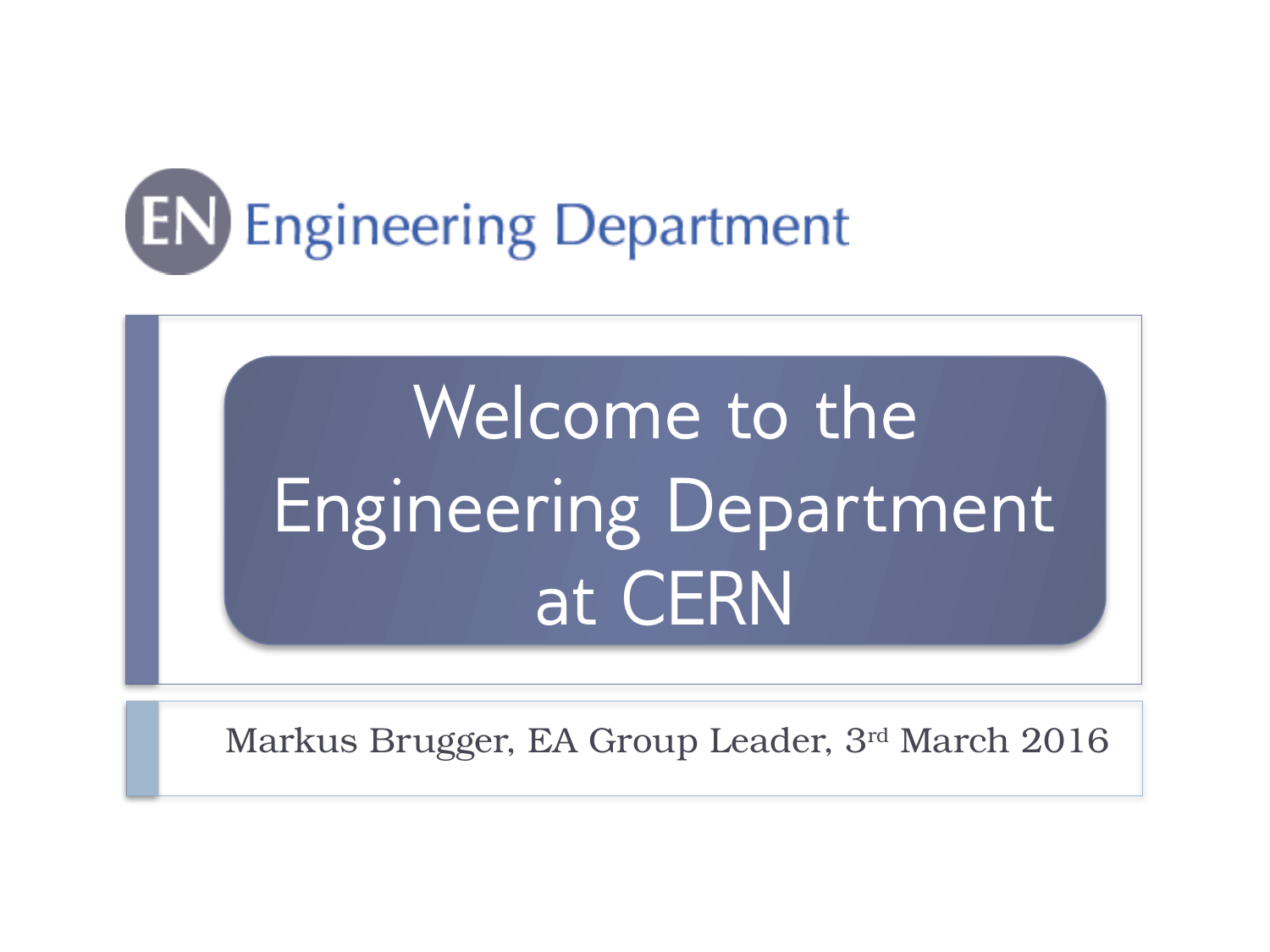

#
Welcome to the Engineering Department at CERN
Markus Brugger, EA Group Leader, 3rd March 2016